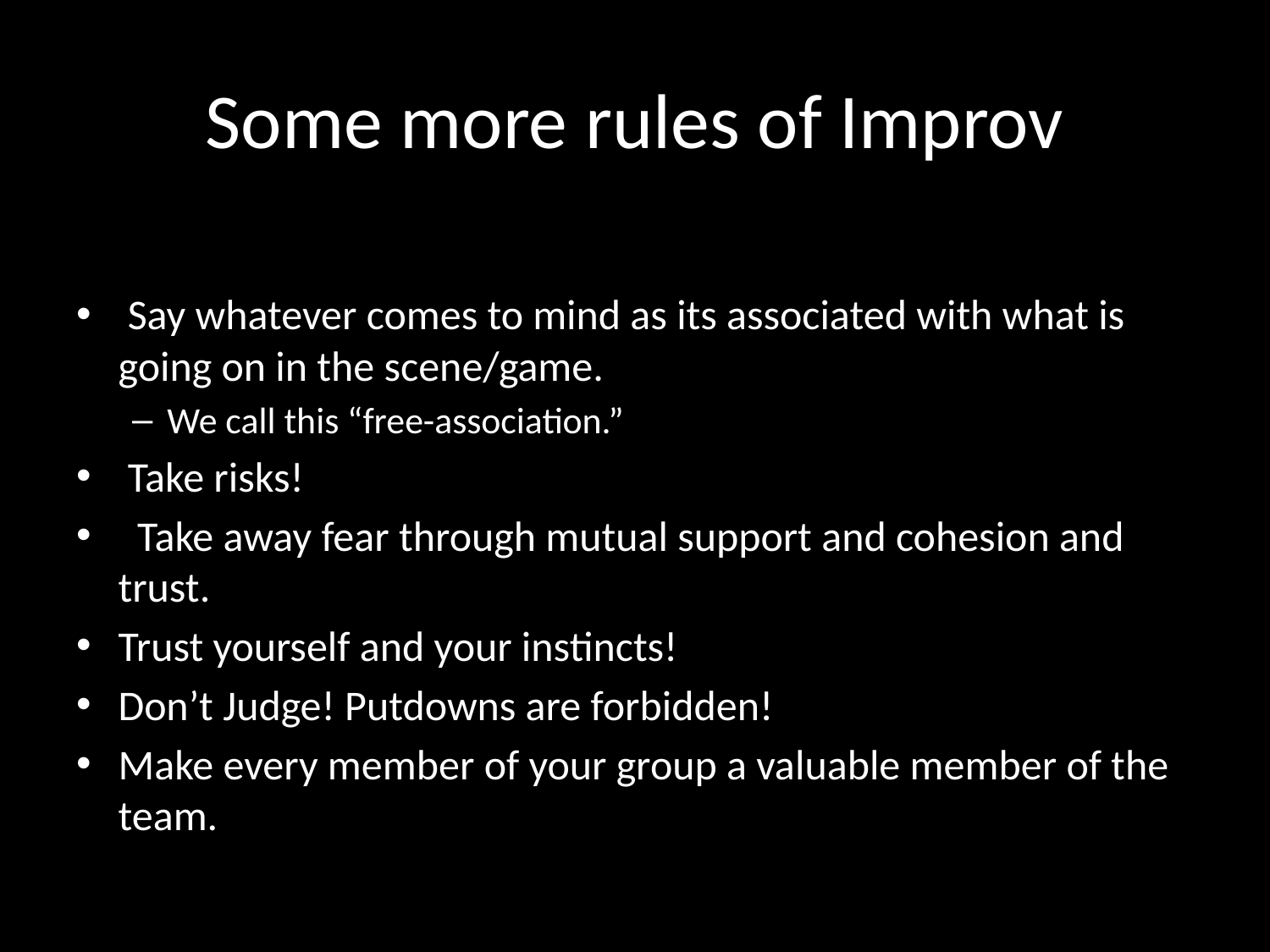

# Some more rules of Improv

 Say whatever comes to mind as its associated with what is going on in the scene/game.
We call this “free-association.”
 Take risks!
  Take away fear through mutual support and cohesion and trust.
Trust yourself and your instincts!
Don’t Judge! Putdowns are forbidden!
Make every member of your group a valuable member of the team.